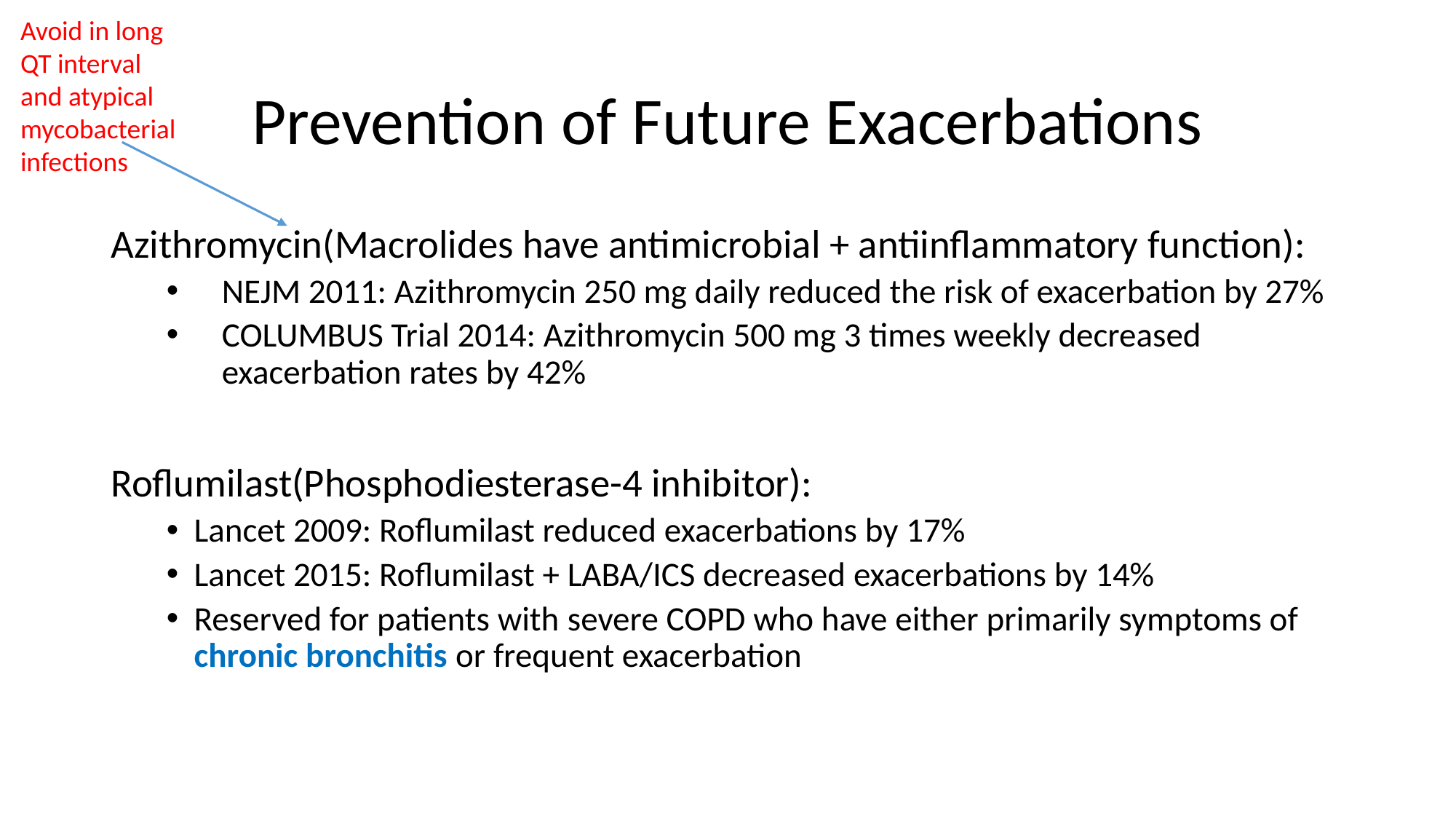

Avoid in long QT interval and atypical mycobacterial infections
# Prevention of Future Exacerbations
Azithromycin(Macrolides have antimicrobial + antiinflammatory function):
NEJM 2011: Azithromycin 250 mg daily reduced the risk of exacerbation by 27%
COLUMBUS Trial 2014: Azithromycin 500 mg 3 times weekly decreased exacerbation rates by 42%

Roflumilast(Phosphodiesterase-4 inhibitor):
Lancet 2009: Roflumilast reduced exacerbations by 17%
Lancet 2015: Roflumilast + LABA/ICS decreased exacerbations by 14%
Reserved for patients with severe COPD who have either primarily symptoms of chronic bronchitis or frequent exacerbation